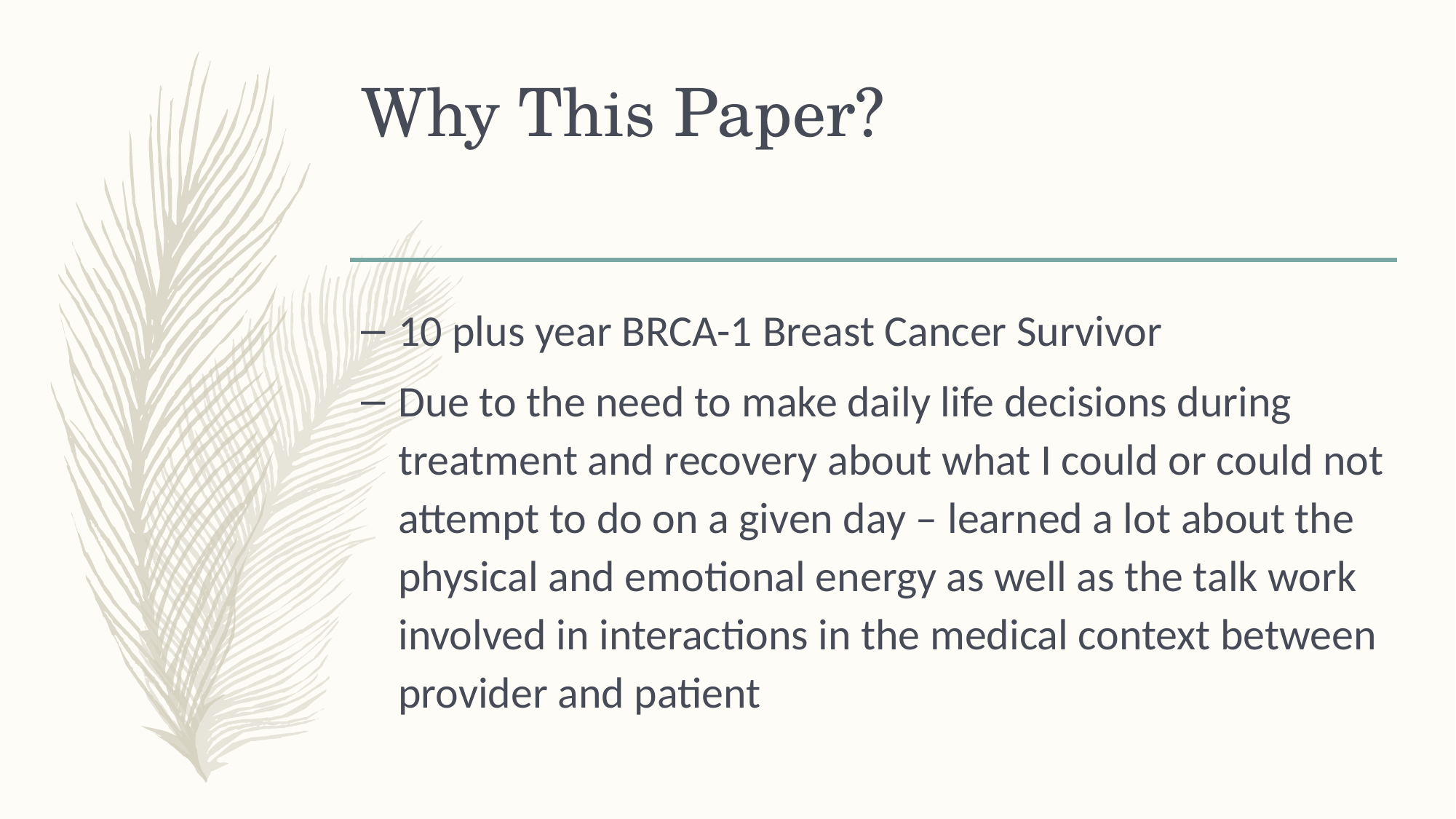

# Why This Paper?
10 plus year BRCA-1 Breast Cancer Survivor
Due to the need to make daily life decisions during treatment and recovery about what I could or could not attempt to do on a given day – learned a lot about the physical and emotional energy as well as the talk work involved in interactions in the medical context between provider and patient